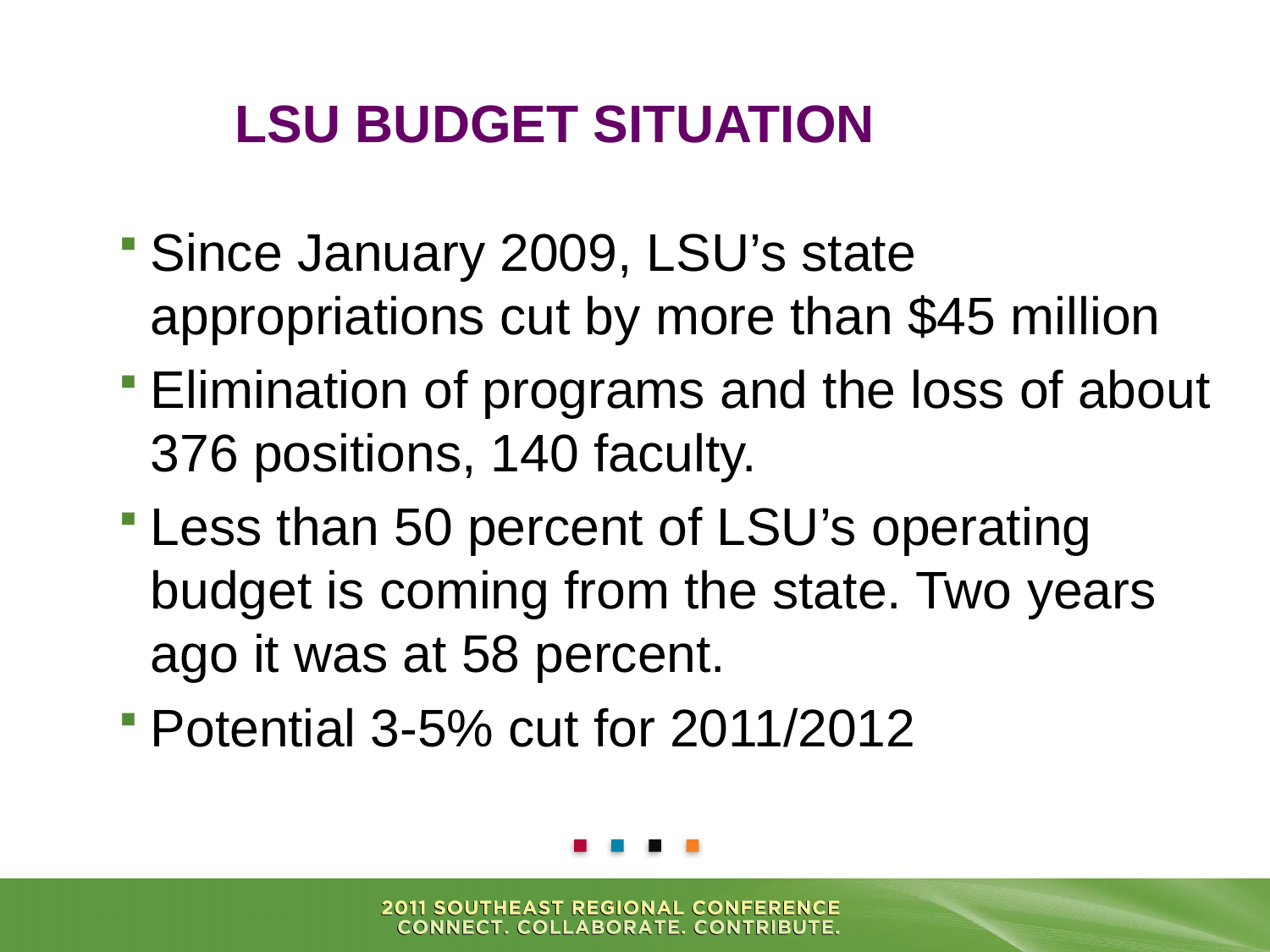

# LSU Budget Situation
Since January 2009, LSU’s state appropriations cut by more than $45 million
Elimination of programs and the loss of about 376 positions, 140 faculty.
Less than 50 percent of LSU’s operating budget is coming from the state. Two years ago it was at 58 percent.
Potential 3-5% cut for 2011/2012